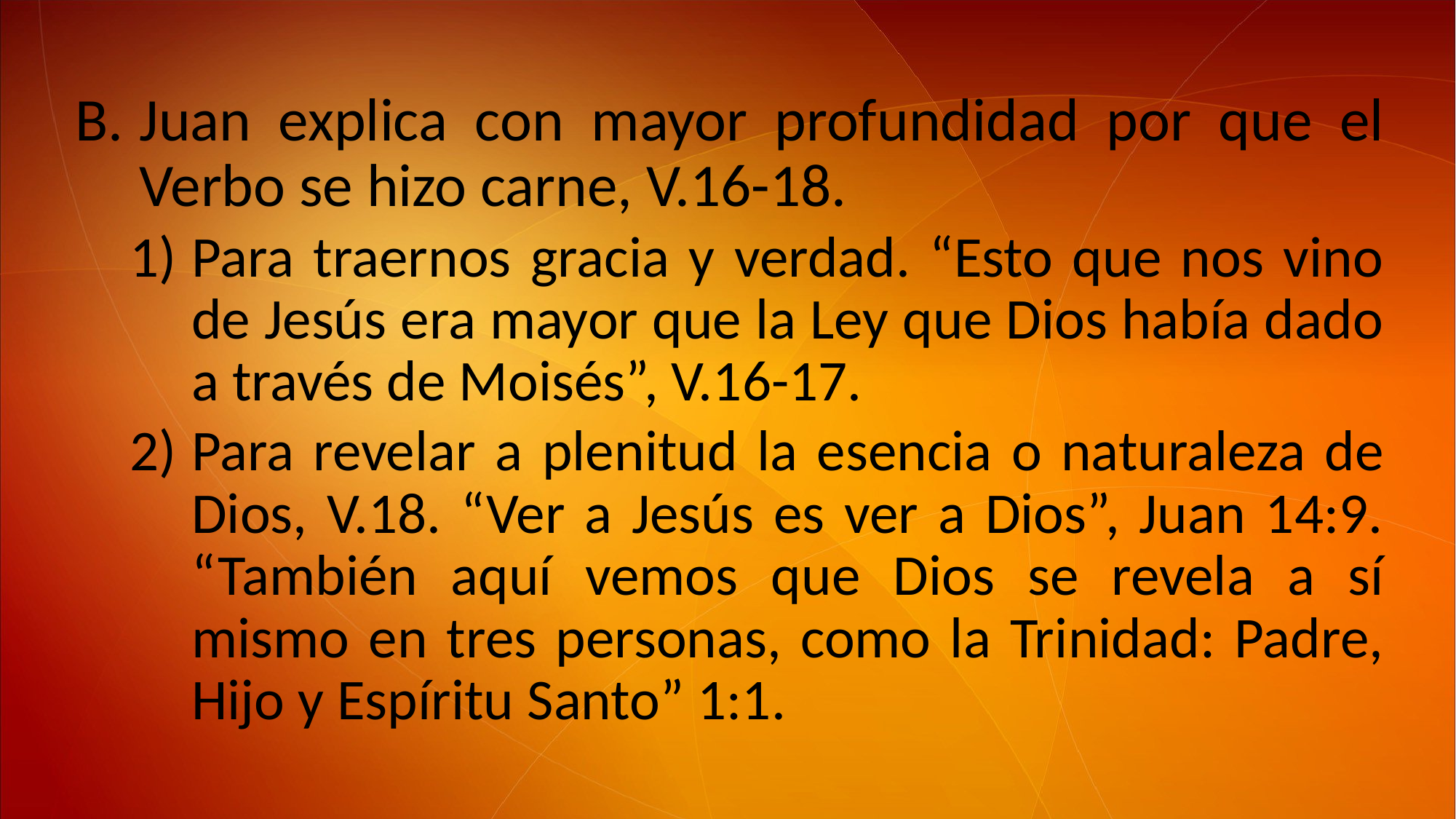

Juan explica con mayor profundidad por que el Verbo se hizo carne, V.16-18.
Para traernos gracia y verdad. “Esto que nos vino de Jesús era mayor que la Ley que Dios había dado a través de Moisés”, V.16-17.
Para revelar a plenitud la esencia o naturaleza de Dios, V.18. “Ver a Jesús es ver a Dios”, Juan 14:9. “También aquí vemos que Dios se revela a sí mismo en tres personas, como la Trinidad: Padre, Hijo y Espíritu Santo” 1:1.